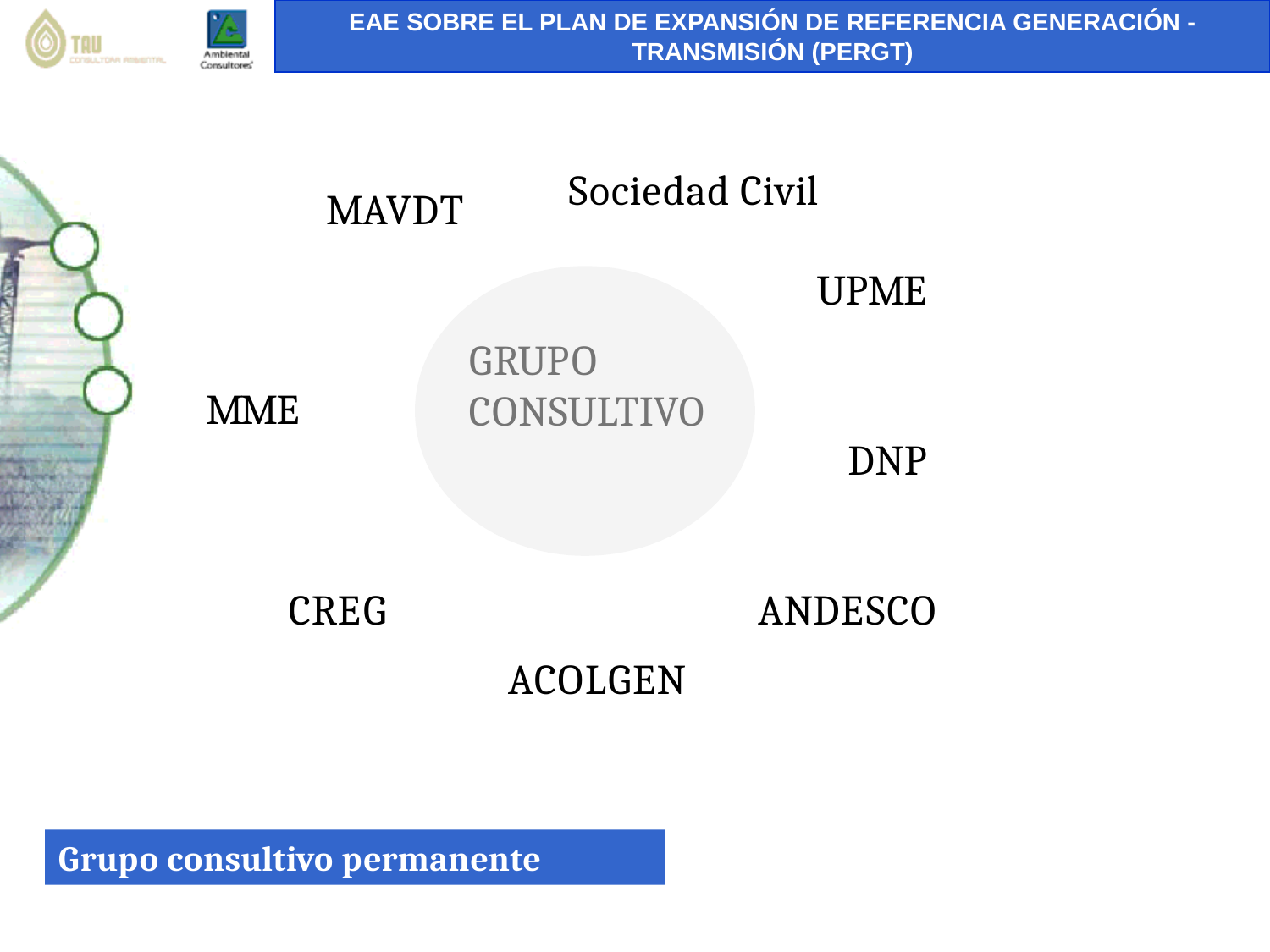

Sociedad Civil
MAVDT
UPME

GRUPO CONSULTIVO
MME
DNP
CREG
ANDESCO
ACOLGEN
Grupo consultivo permanente